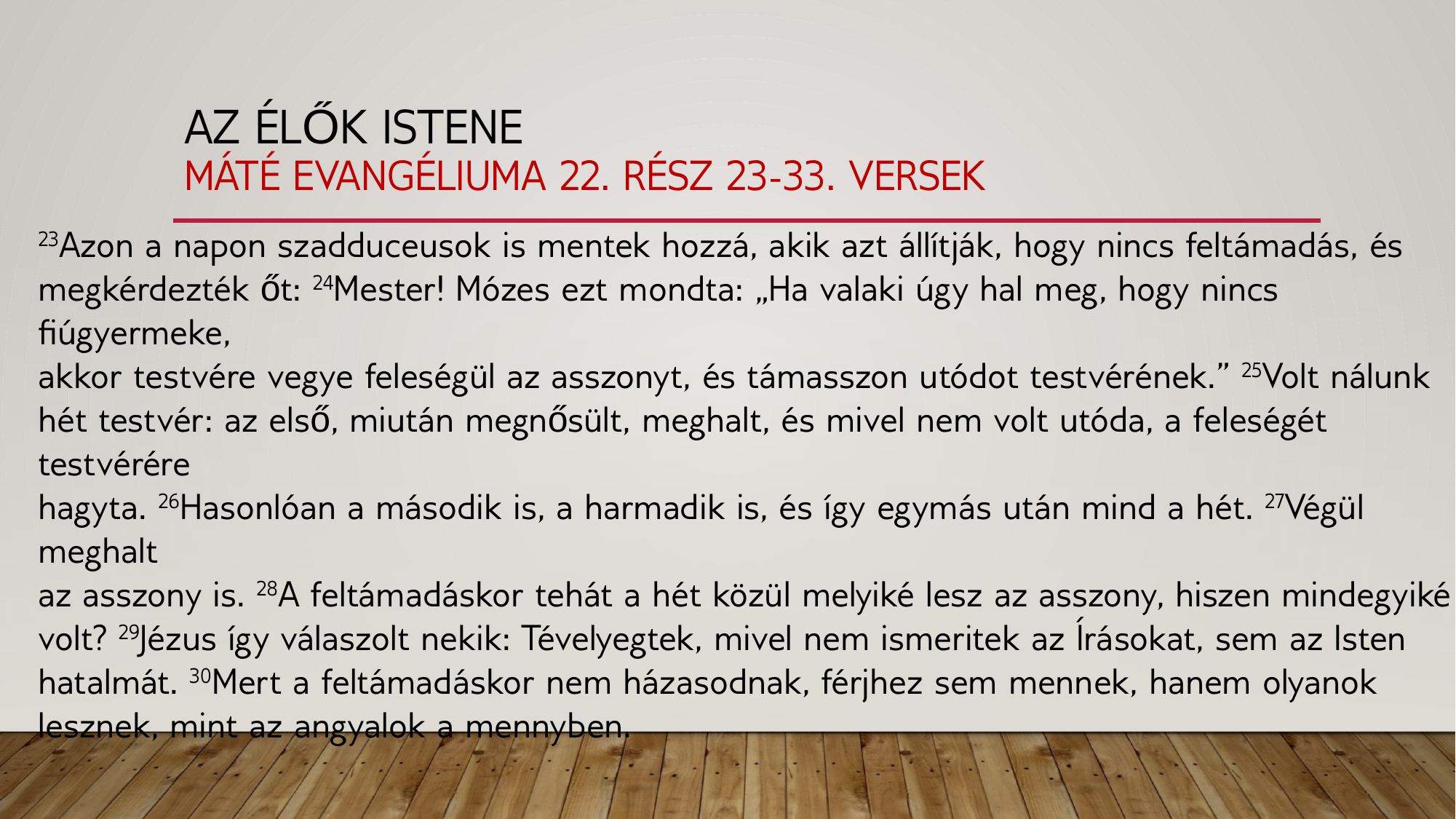

# Az élők istene máté evangéliuma 22. rész 23-33. versek
23Azon a napon szadduceusok is mentek hozzá, akik azt állítják, hogy nincs feltámadás, és
megkérdezték őt: 24Mester! Mózes ezt mondta: „Ha valaki úgy hal meg, hogy nincs fiúgyermeke,
akkor testvére vegye feleségül az asszonyt, és támasszon utódot testvérének.” 25Volt nálunk
hét testvér: az első, miután megnősült, meghalt, és mivel nem volt utóda, a feleségét testvérére
hagyta. 26Hasonlóan a második is, a harmadik is, és így egymás után mind a hét. 27Végül meghalt
az asszony is. 28A feltámadáskor tehát a hét közül melyiké lesz az asszony, hiszen mindegyiké
volt? 29Jézus így válaszolt nekik: Tévelyegtek, mivel nem ismeritek az Írásokat, sem az Isten
hatalmát. 30Mert a feltámadáskor nem házasodnak, férjhez sem mennek, hanem olyanok
lesznek, mint az angyalok a mennyben.